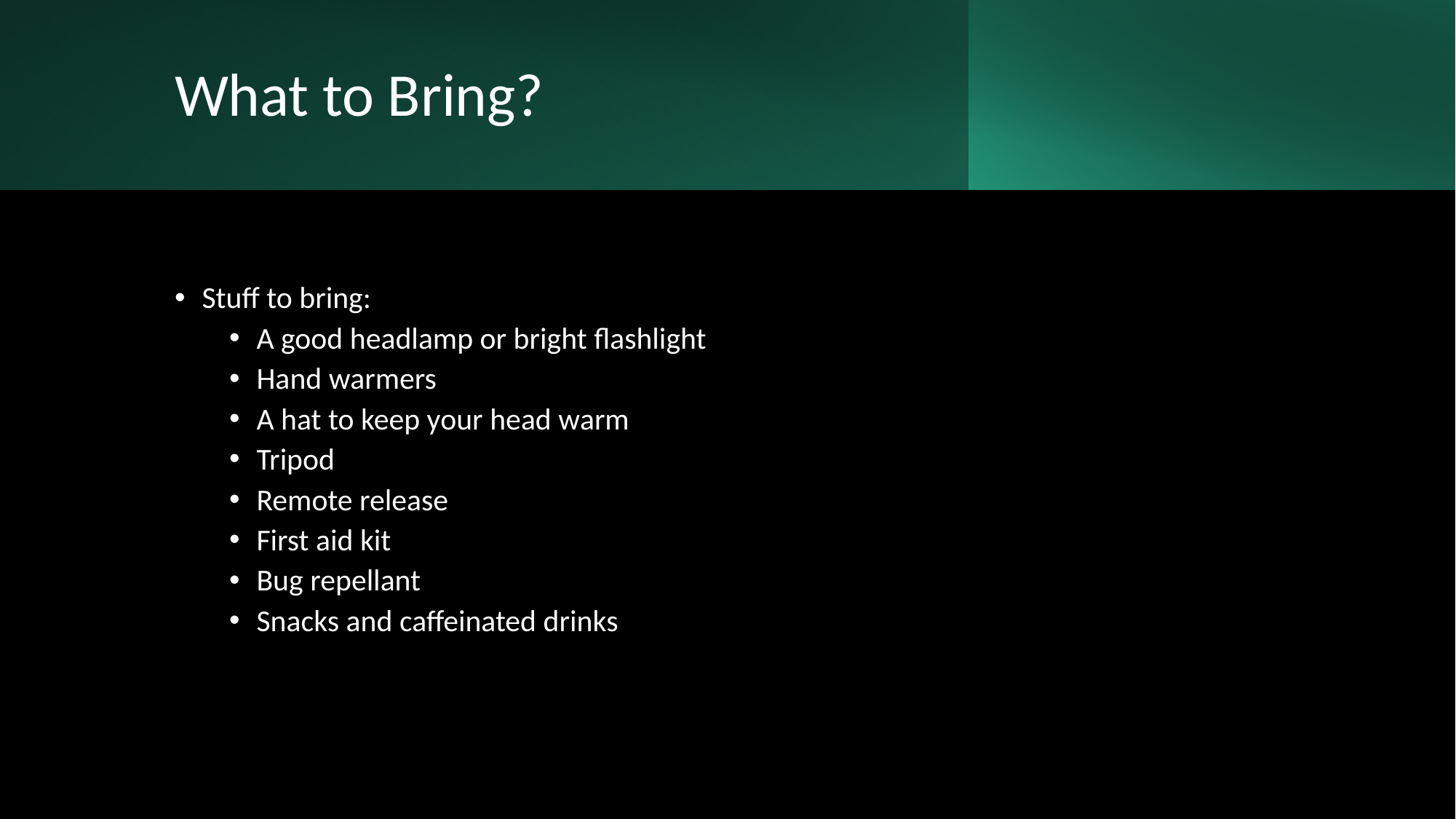

# What to Bring?
Stuff to bring:
A good headlamp or bright flashlight
Hand warmers
A hat to keep your head warm
Tripod
Remote release
First aid kit
Bug repellant
Snacks and caffeinated drinks